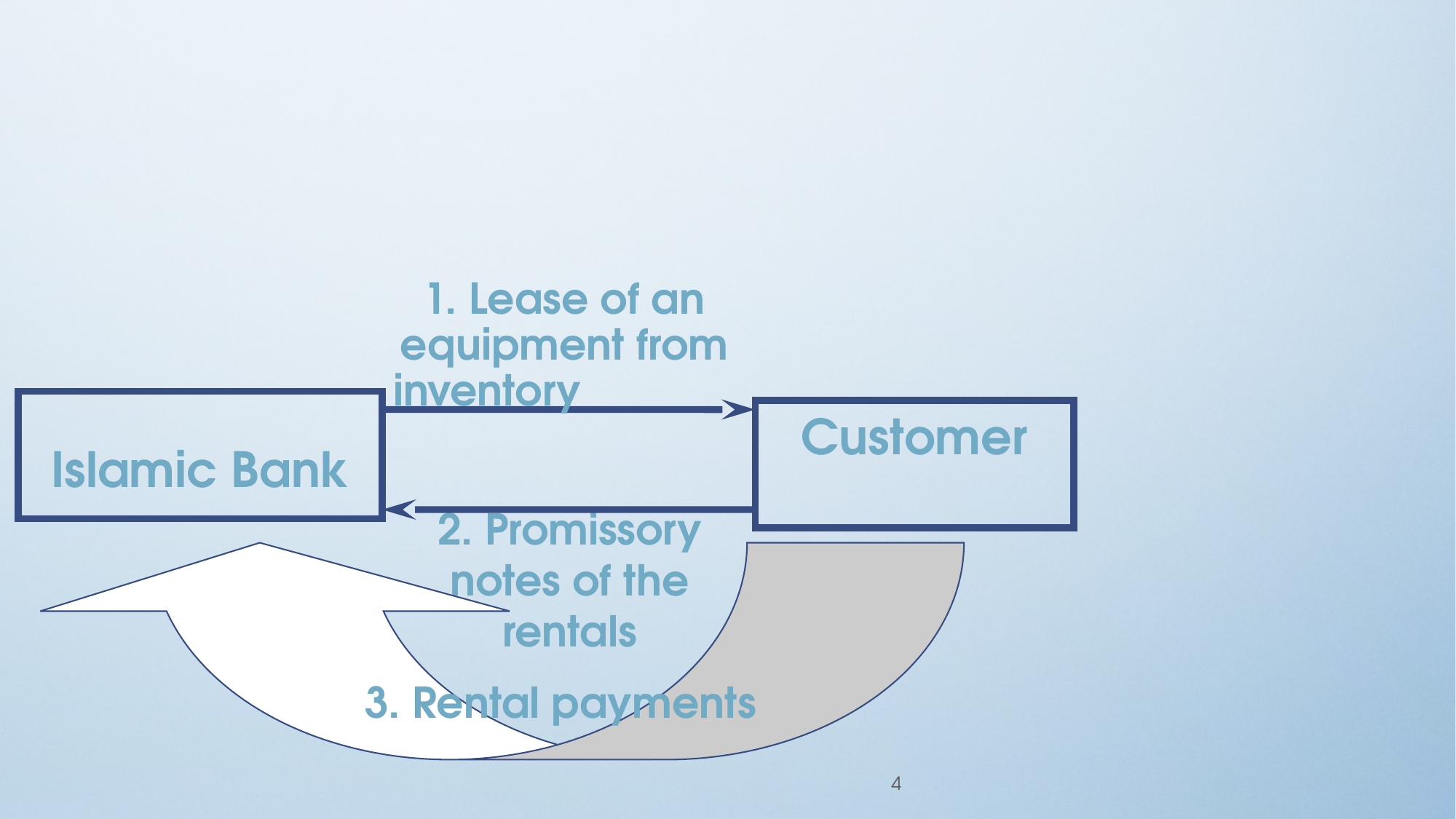

1. Lease of an equipment from inventory

Islamic Bank
Customer

2. Promissory notes of the rentals

3. Rental payments
4